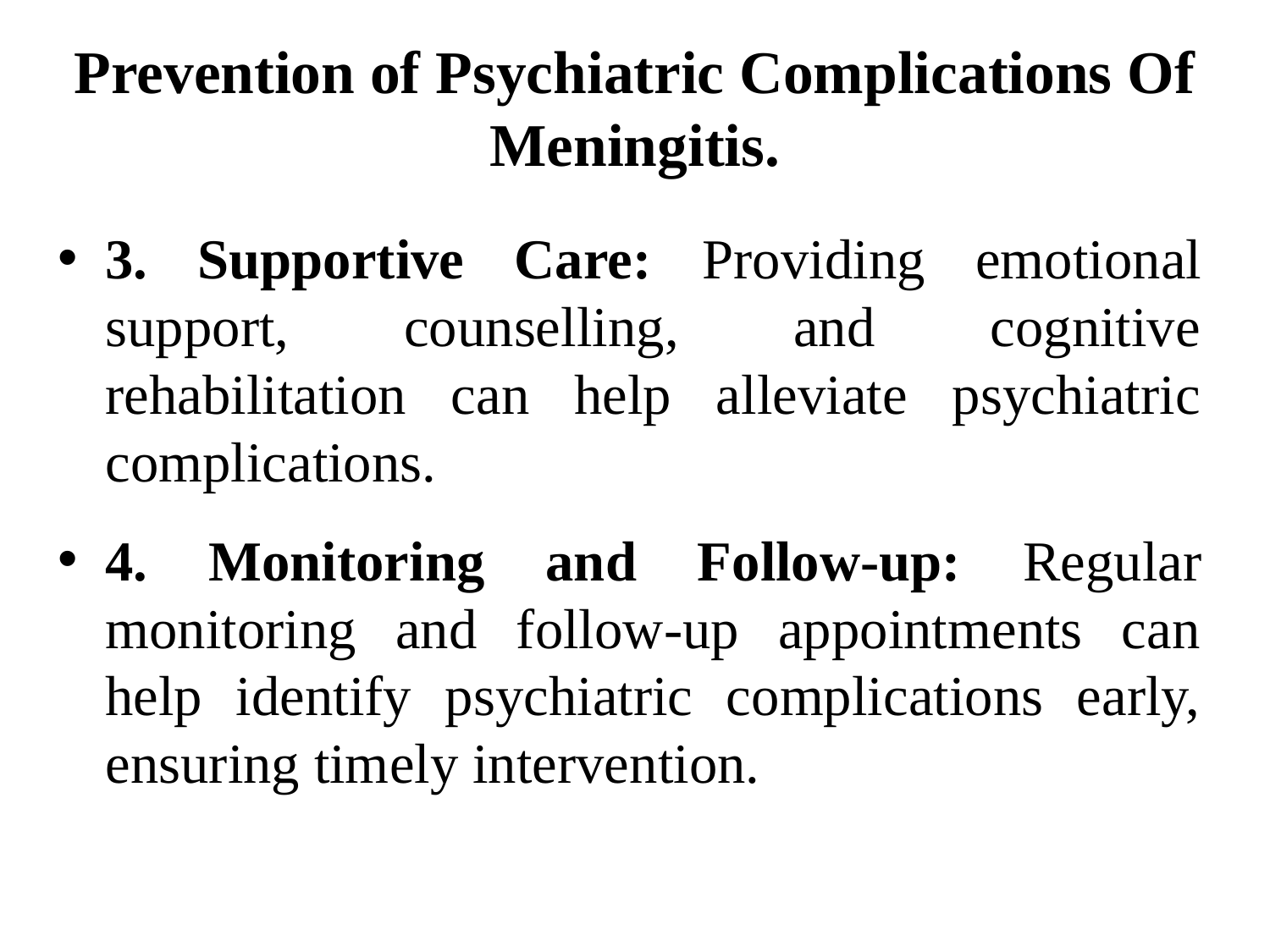

# Prevention of Psychiatric Complications Of Meningitis.
3. Supportive Care: Providing emotional support, counselling, and cognitive rehabilitation can help alleviate psychiatric complications.

4. Monitoring and Follow-up: Regular monitoring and follow-up appointments can help identify psychiatric complications early, ensuring timely intervention.